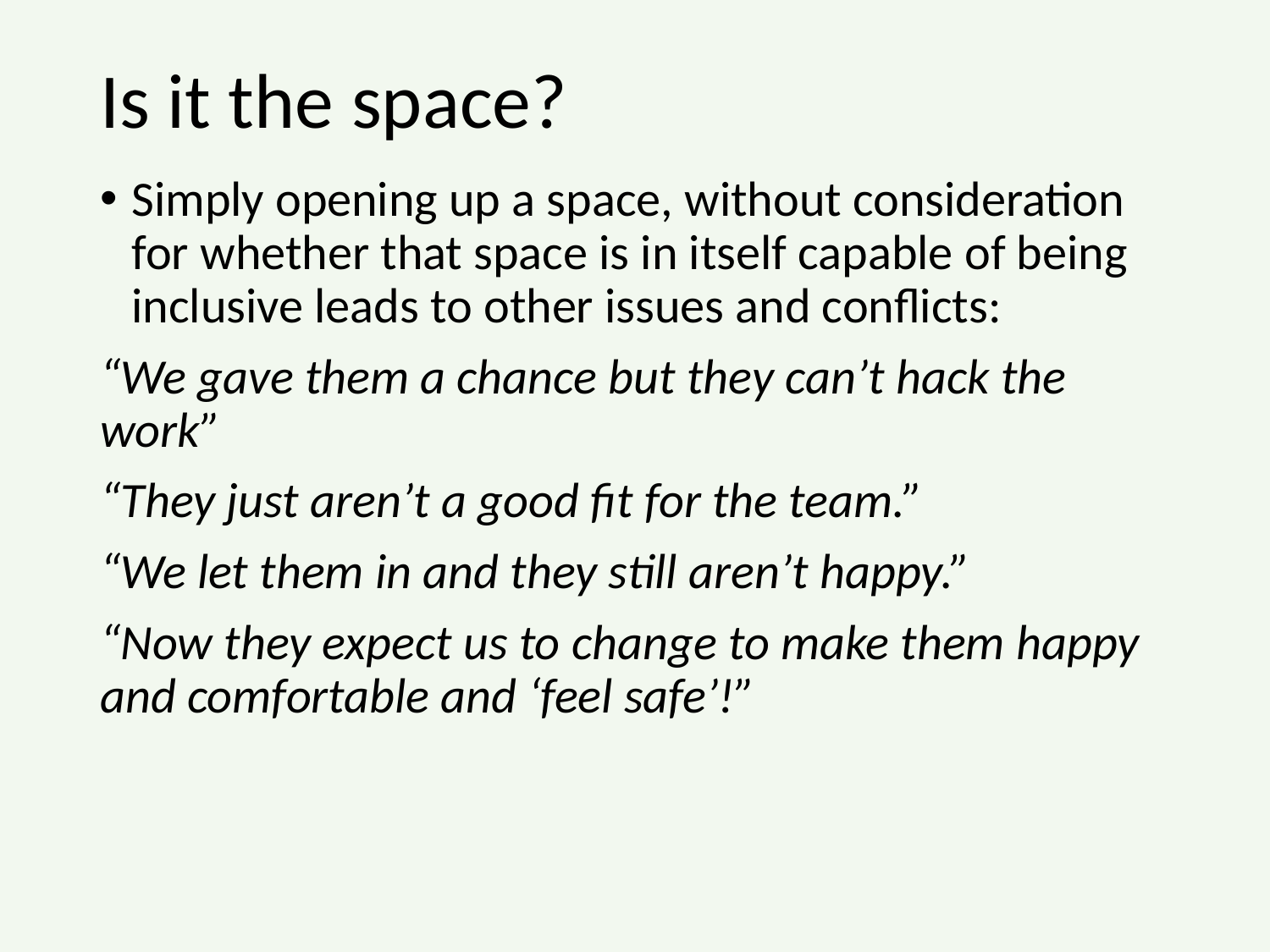

# Is it the space?
Simply opening up a space, without consideration for whether that space is in itself capable of being inclusive leads to other issues and conflicts:
“We gave them a chance but they can’t hack the work”
“They just aren’t a good fit for the team.”
“We let them in and they still aren’t happy.”
“Now they expect us to change to make them happy and comfortable and ‘feel safe’!”